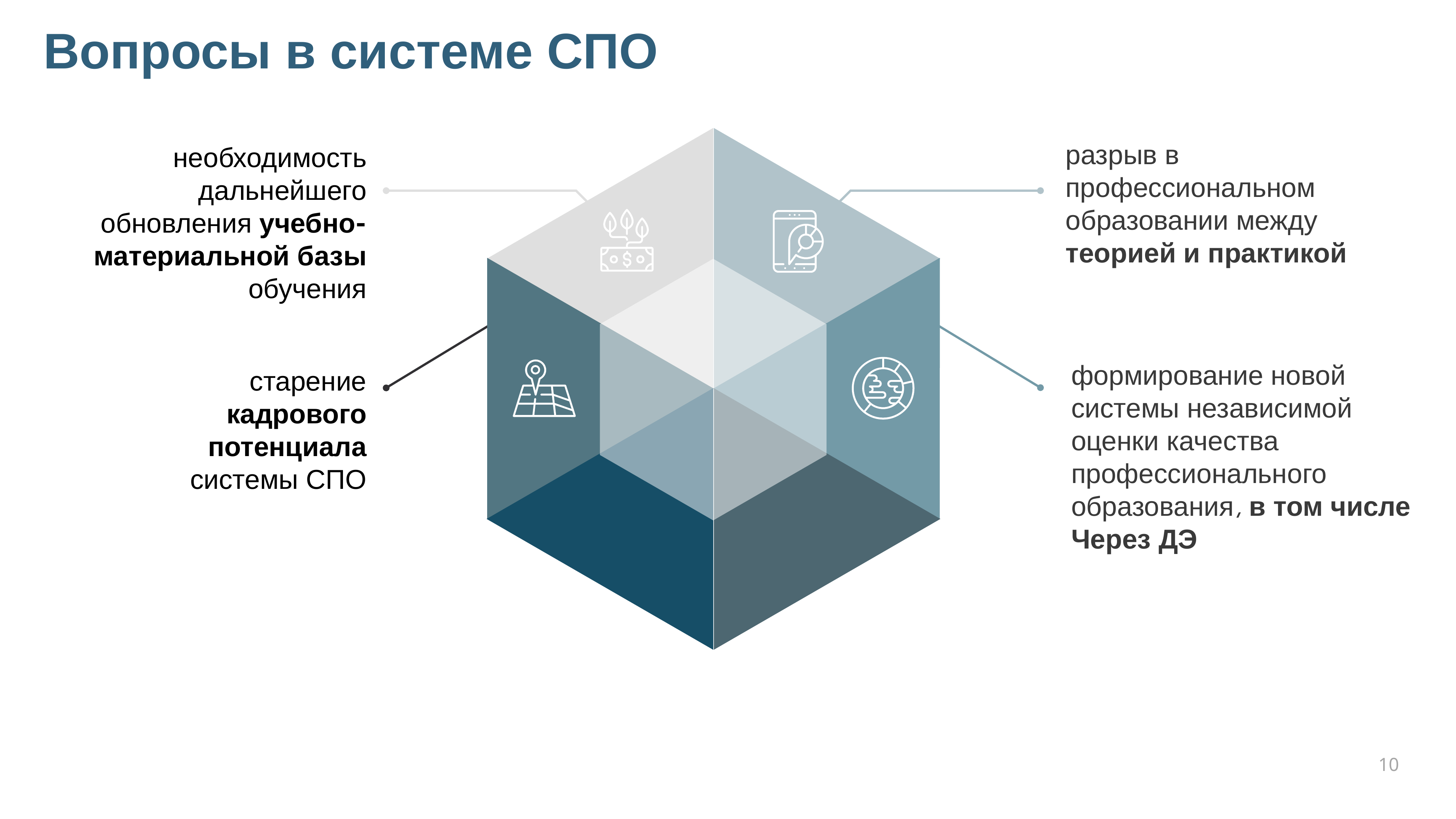

Вопросы в системе СПО

разрыв в профессиональном образовании между теорией и практикой
необходимость дальнейшего обновления учебно-материальной базы обучения

формирование новой системы независимой оценки качества профессионального образования, в том числе Через ДЭ

старение кадрового потенциала системы СПО